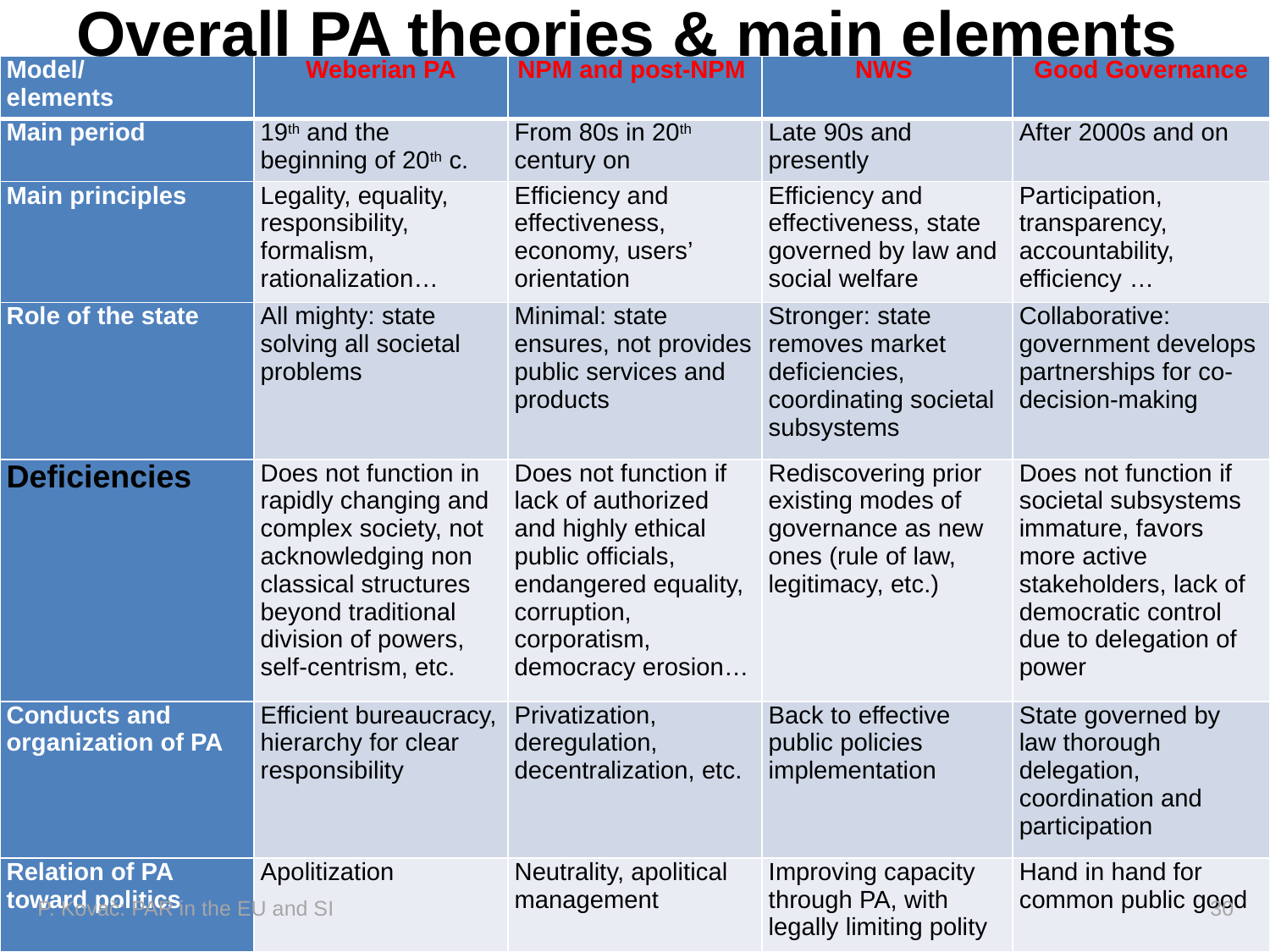

# Overall PA theories & main elements
| Model/ elements | Weberian PA | NPM and post-NPM | NWS | Good Governance |
| --- | --- | --- | --- | --- |
| Main period | 19th and the beginning of 20th c. | From 80s in 20th century on | Late 90s and presently | After 2000s and on |
| Main principles | Legality, equality, responsibility, formalism, rationalization… | Efficiency and effectiveness, economy, users’ orientation | Efficiency and effectiveness, state governed by law and social welfare | Participation, transparency, accountability, efficiency … |
| Role of the state | All mighty: state solving all societal problems | Minimal: state ensures, not provides public services and products | Stronger: state removes market deficiencies, coordinating societal subsystems | Collaborative: government develops partnerships for co-decision-making |
| Deficiencies | Does not function in rapidly changing and complex society, not acknowledging non classical structures beyond traditional division of powers, self-centrism, etc. | Does not function if lack of authorized and highly ethical public officials, endangered equality, corruption, corporatism, democracy erosion… | Rediscovering prior existing modes of governance as new ones (rule of law, legitimacy, etc.) | Does not function if societal subsystems immature, favors more active stakeholders, lack of democratic control due to delegation of power |
| Conducts and organization of PA | Efficient bureaucracy, hierarchy for clear responsibility | Privatization, deregulation, decentralization, etc. | Back to effective public policies implementation | State governed by law thorough delegation, coordination and participation |
| Relation of PA toward politics | Apolitization | Neutrality, apolitical management | Improving capacity through PA, with legally limiting polity | Hand in hand for common public good |
P. Kovač: PAR in the EU and SI                                  				  		     30